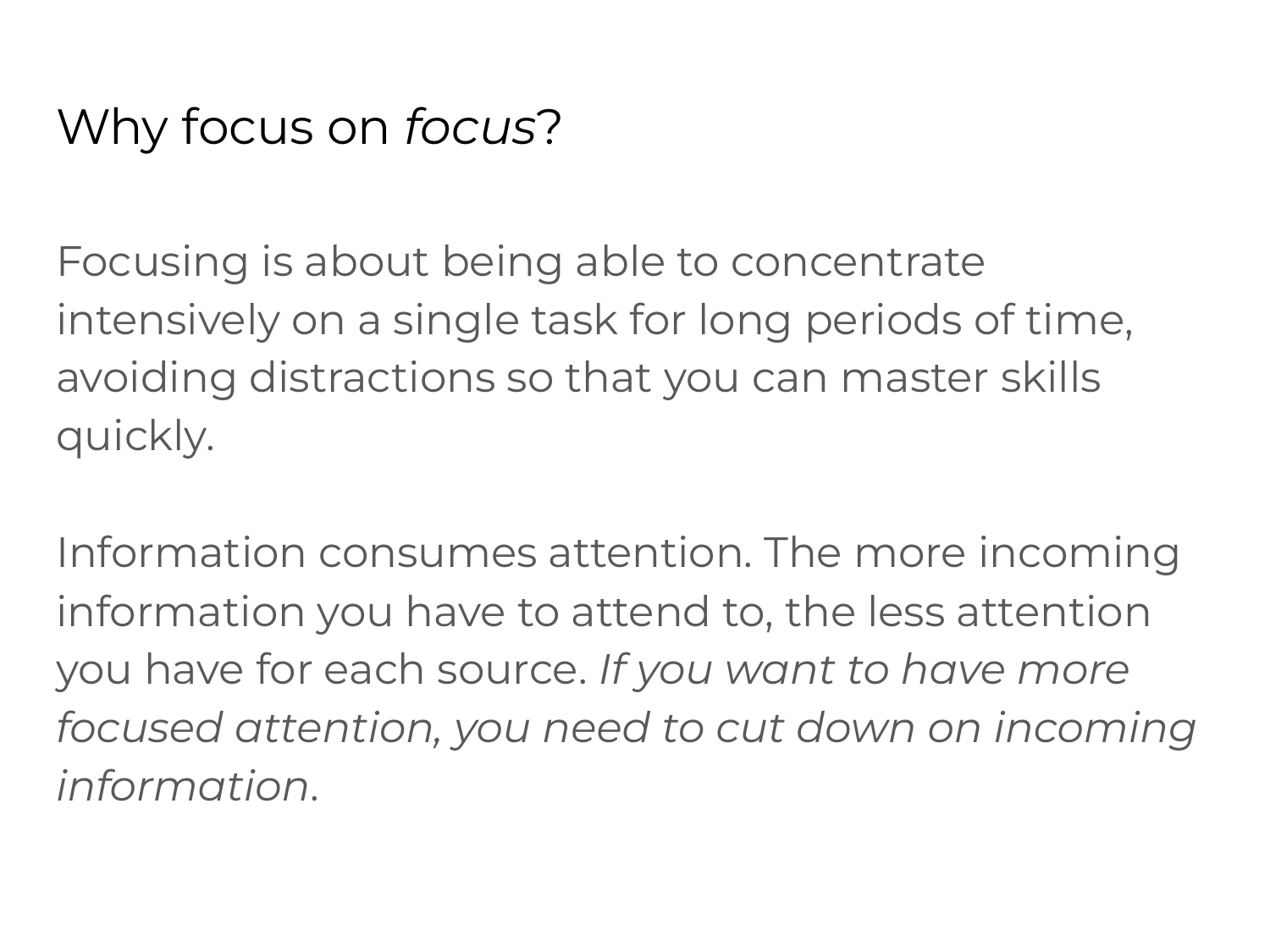

# Why focus on focus?
Focusing is about being able to concentrate intensively on a single task for long periods of time, avoiding distractions so that you can master skills quickly.

Information consumes attention. The more incoming information you have to attend to, the less attention you have for each source. If you want to have more focused attention, you need to cut down on incoming information.